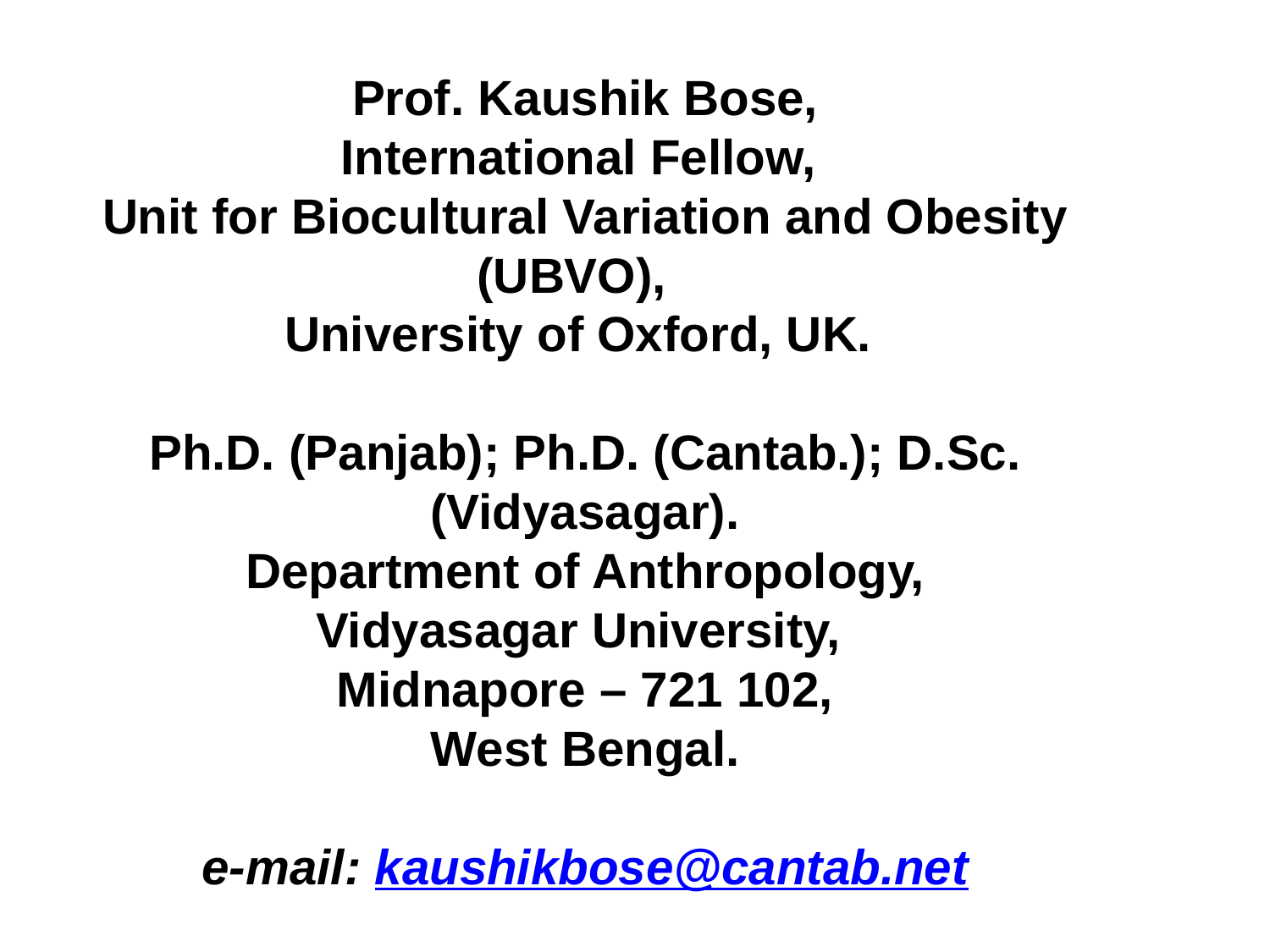

Prof. Kaushik Bose,
International Fellow,
Unit for Biocultural Variation and Obesity (UBVO),
University of Oxford, UK.

Ph.D. (Panjab); Ph.D. (Cantab.); D.Sc. (Vidyasagar).
Department of Anthropology,
Vidyasagar University,
Midnapore – 721 102,
West Bengal.

e-mail: kaushikbose@cantab.net